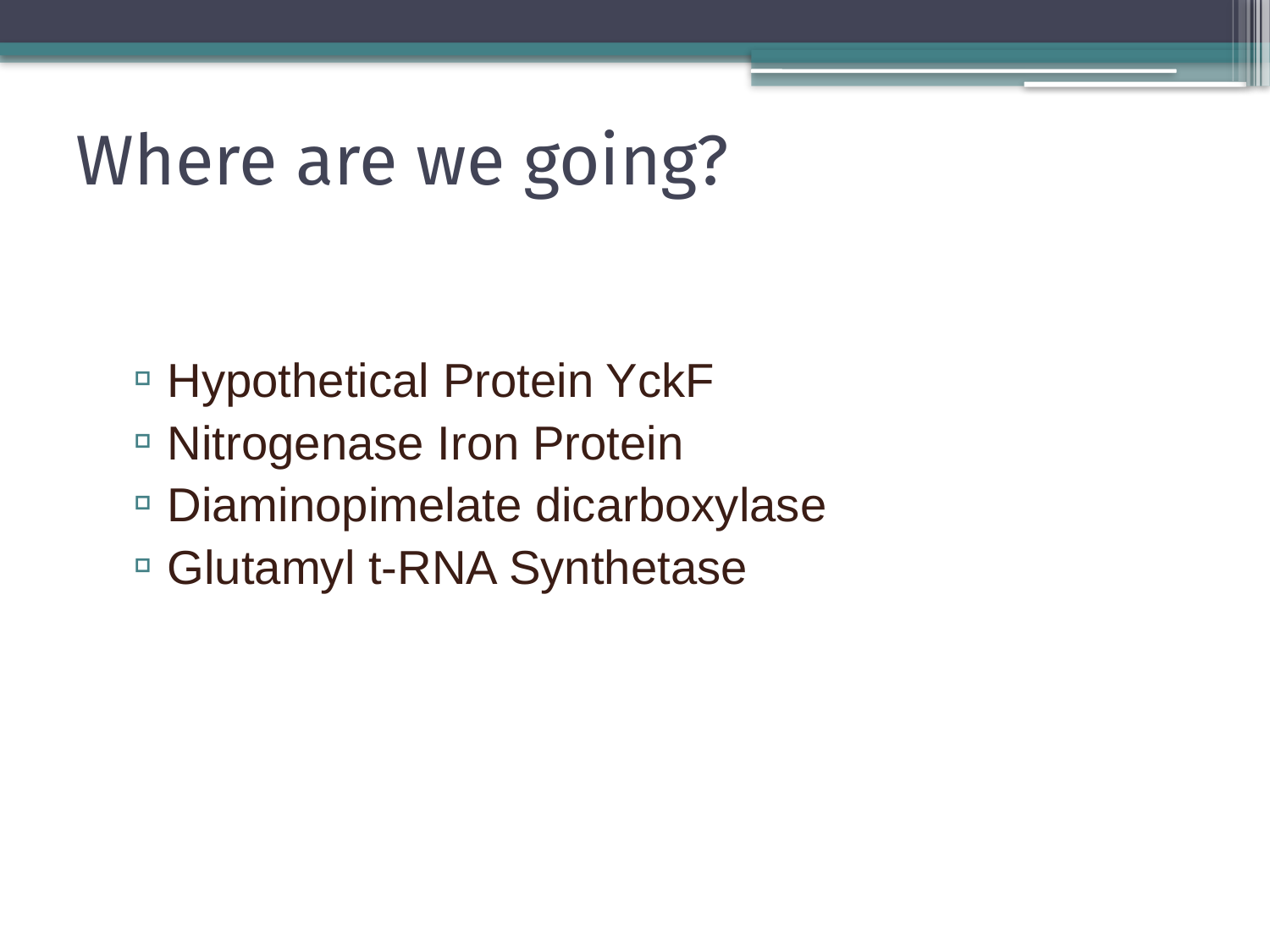

# Where are we going?

Hypothetical Protein YckF
Nitrogenase Iron Protein
Diaminopimelate dicarboxylase
Glutamyl t-RNA Synthetase